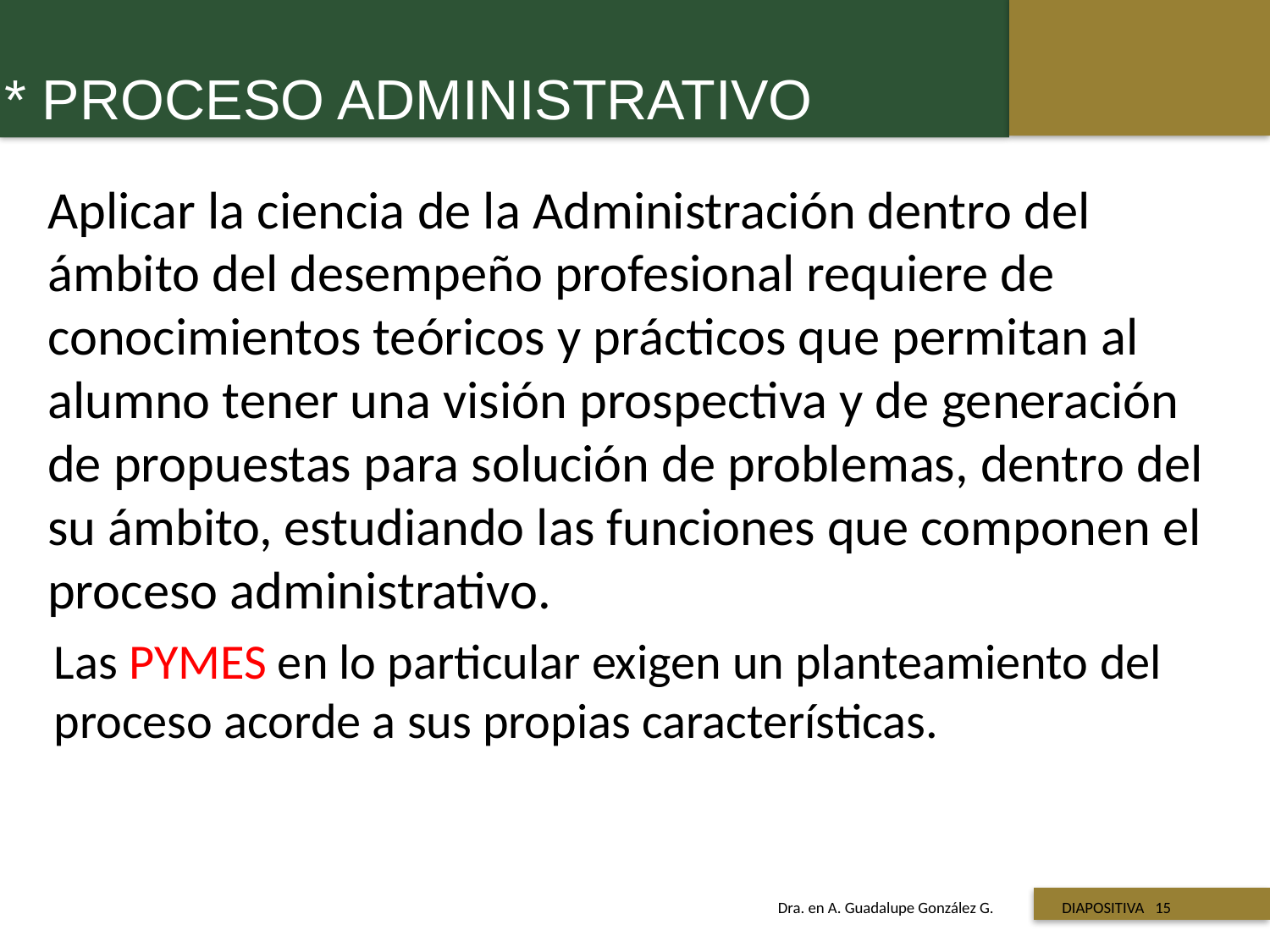

* PROCESO ADMINISTRATIVO

Aplicar la ciencia de la Administración dentro del ámbito del desempeño profesional requiere de conocimientos teóricos y prácticos que permitan al alumno tener una visión prospectiva y de generación de propuestas para solución de problemas, dentro del su ámbito, estudiando las funciones que componen el proceso administrativo.
Las PYMES en lo particular exigen un planteamiento del proceso acorde a sus propias características.

                                          Titulo de la presentación

Dra. en A. Guadalupe González G.                   DIAPOSITIVA   15